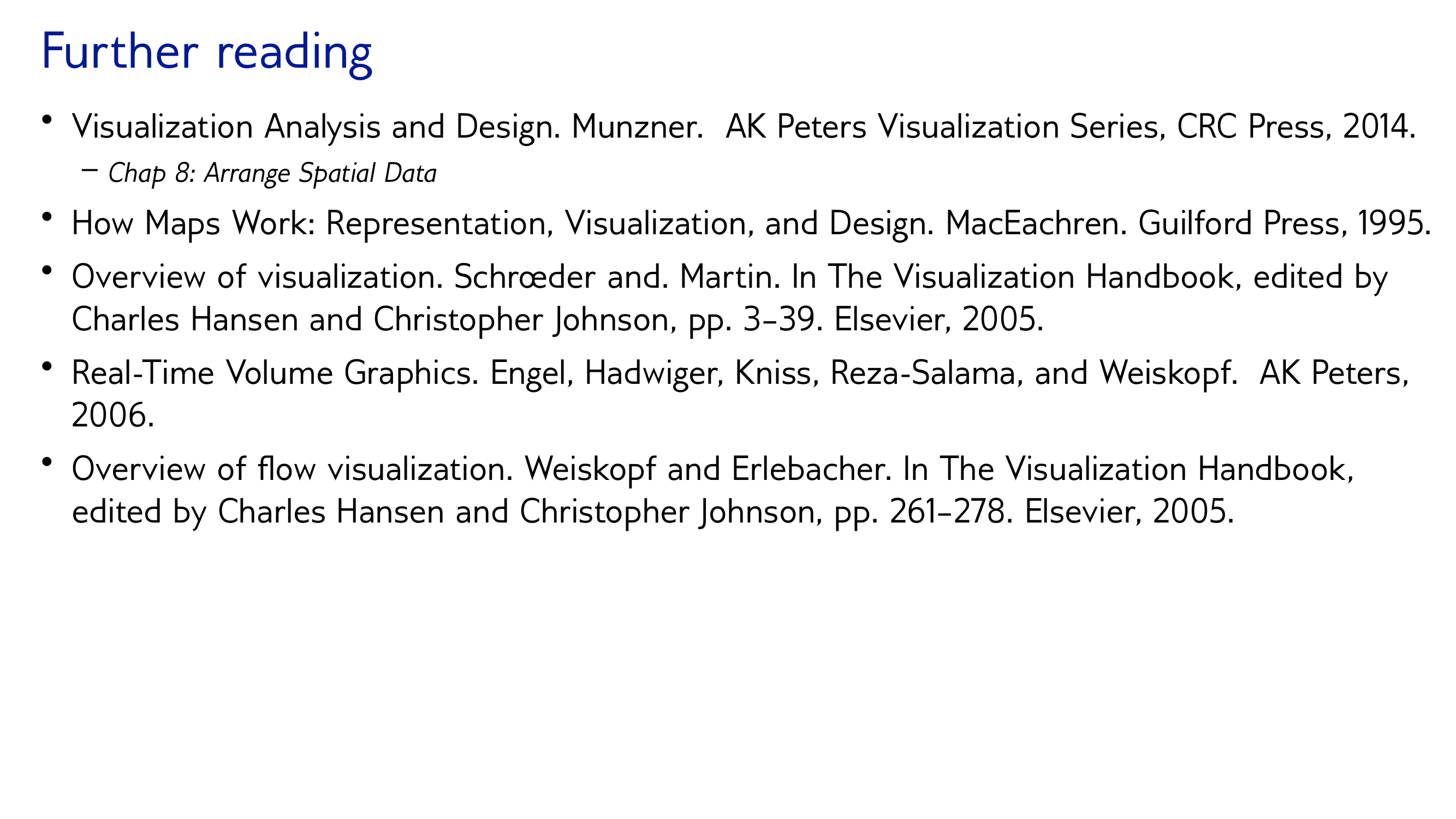

# Further reading
Visualization Analysis and Design. Munzner.  AK Peters Visualization Series, CRC Press, 2014.
Chap 8: Arrange Spatial Data
How Maps Work: Representation, Visualization, and Design. MacEachren. Guilford Press, 1995.
Overview of visualization. Schroeder and. Martin. In The Visualization Handbook, edited by Charles Hansen and Christopher Johnson, pp. 3–39. Elsevier, 2005.
Real-Time Volume Graphics. Engel, Hadwiger, Kniss, Reza-Salama, and Weiskopf.  AK Peters, 2006.
Overview of flow visualization. Weiskopf and Erlebacher. In The Visualization Handbook, edited by Charles Hansen and Christopher Johnson, pp. 261–278. Elsevier, 2005.
99